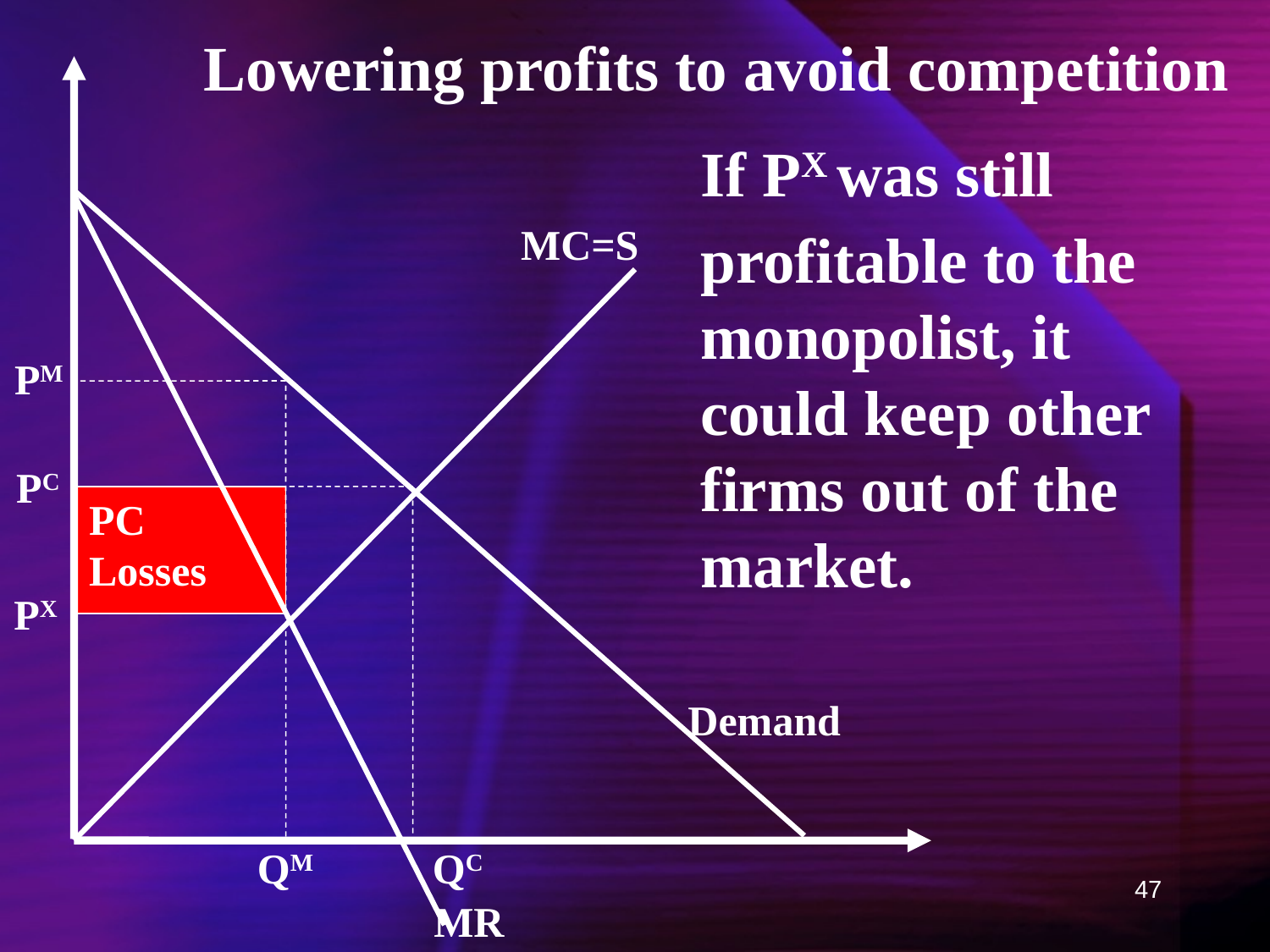

Lowering profits to avoid competition

If PX was still profitable to the monopolist, it could keep other firms out of the market.

MC=S

PM

PC

PC
Losses

PX

Demand
QM
QC

47
MR